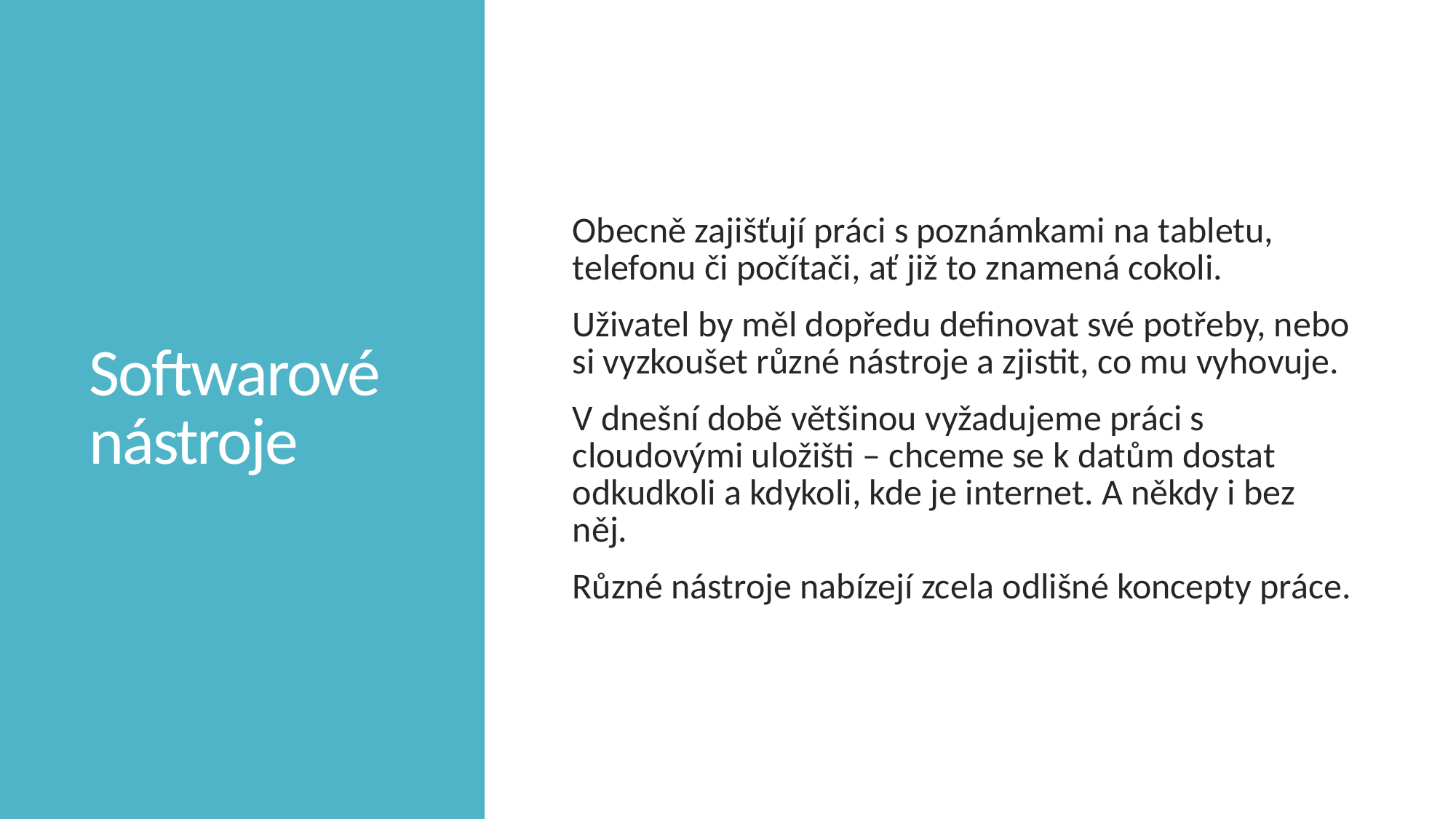

# Softwarové nástroje
Obecně zajišťují práci s poznámkami na tabletu, telefonu či počítači, ať již to znamená cokoli.
Uživatel by měl dopředu definovat své potřeby, nebo si vyzkoušet různé nástroje a zjistit, co mu vyhovuje.
V dnešní době většinou vyžadujeme práci s cloudovými uložišti – chceme se k datům dostat odkudkoli a kdykoli, kde je internet. A někdy i bez něj.
Různé nástroje nabízejí zcela odlišné koncepty práce.